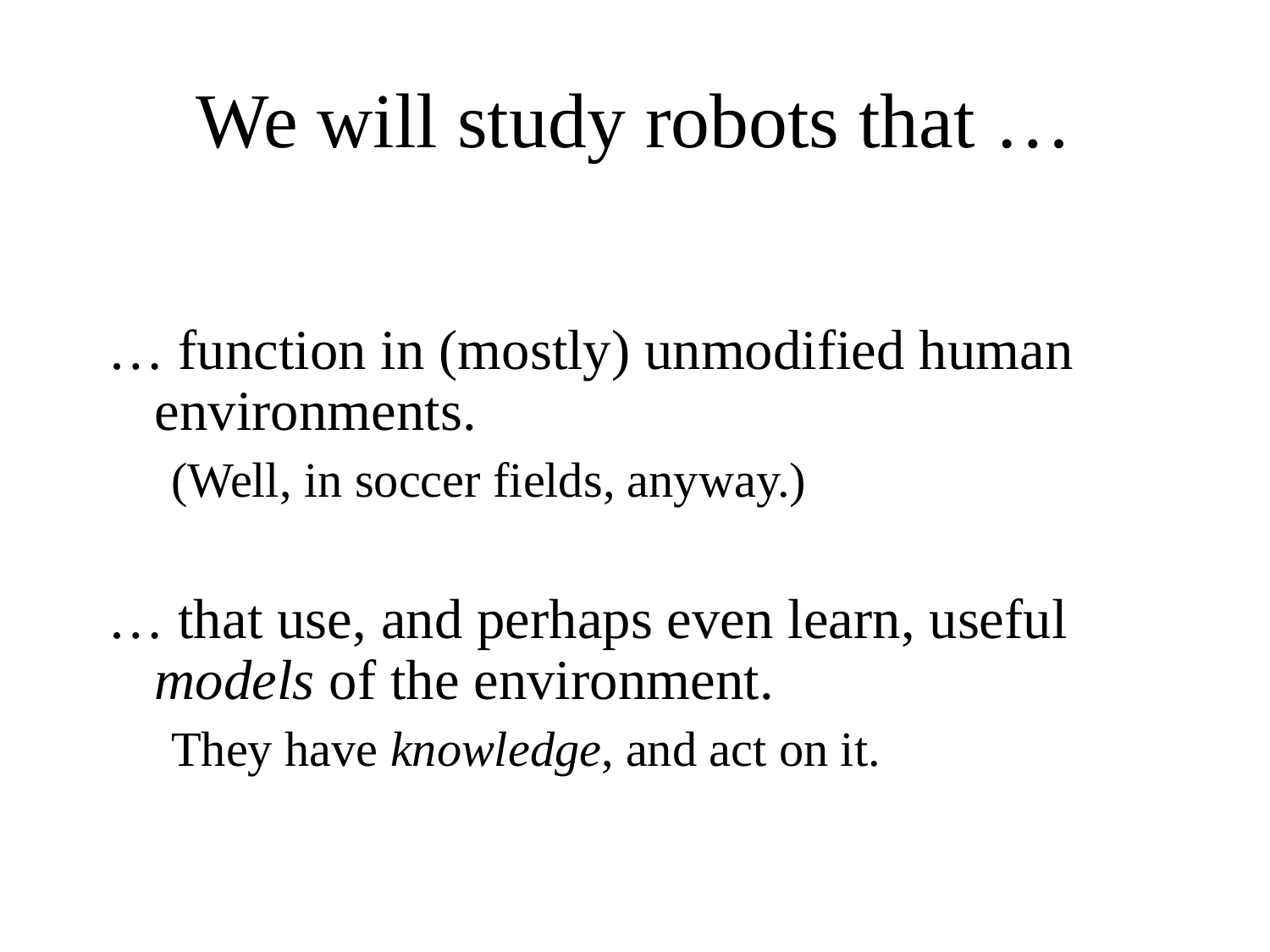

We will study robots that …

… function in (mostly) unmodified human environments.
(Well, in soccer fields, anyway.)‏

… that use, and perhaps even learn, useful models of the environment.
They have knowledge, and act on it.